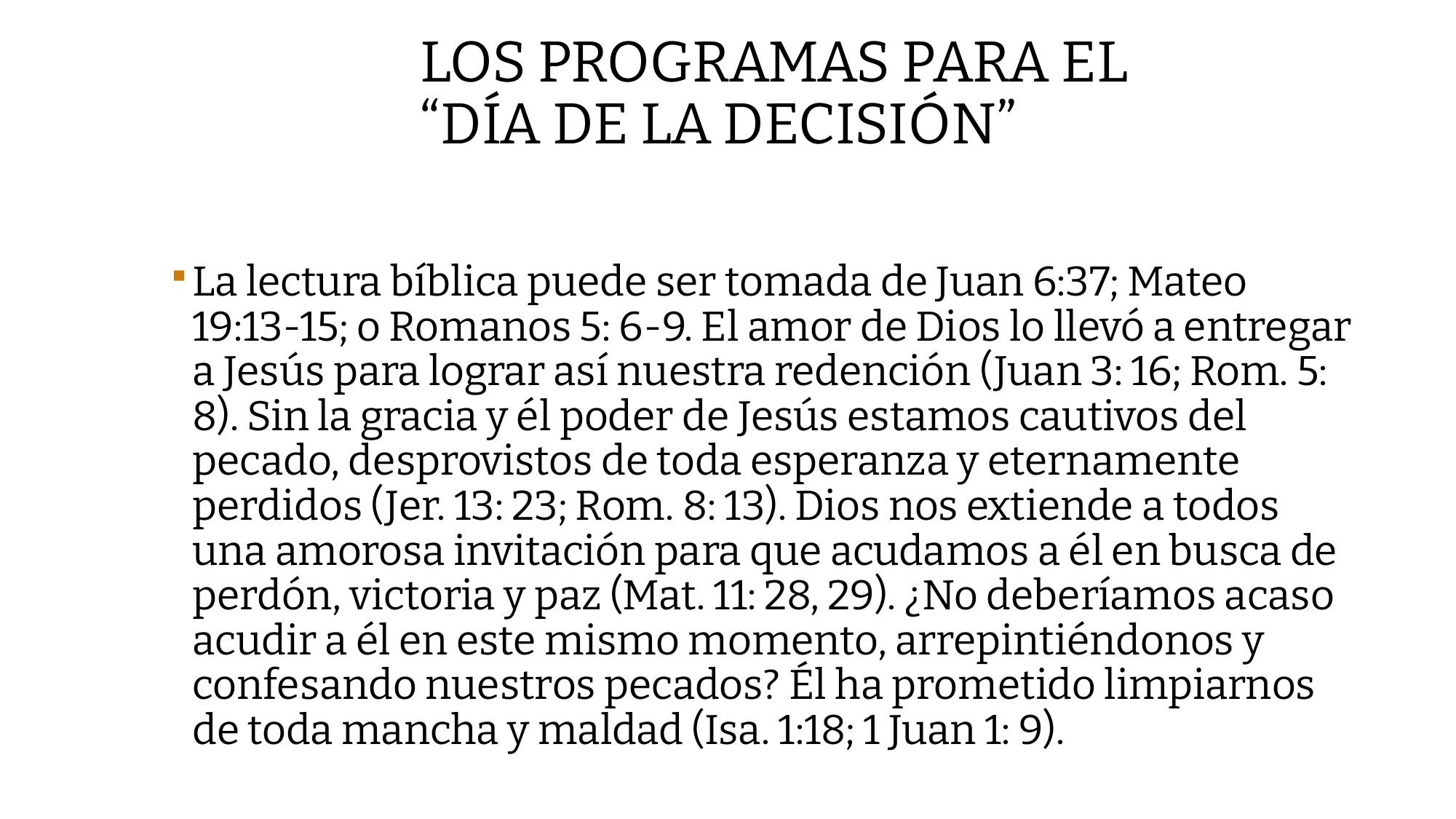

# Los programas para el “día de la decisión”
La lectura bíblica puede ser tomada de Juan 6:37; Mateo 19:13-15; o Romanos 5: 6-9. El amor de Dios lo llevó a entregar a Jesús para lograr así nuestra redención (Juan 3: 16; Rom. 5: 8). Sin la gracia y él poder de Jesús estamos cautivos del pecado, desprovistos de toda esperanza y eternamente perdidos (Jer. 13: 23; Rom. 8: 13). Dios nos extiende a todos una amorosa invitación para que acudamos a él en busca de perdón, victoria y paz (Mat. 11: 28, 29). ¿No deberíamos acaso acudir a él en este mismo momento, arrepintiéndonos y confesando nuestros pecados? Él ha prometido limpiarnos de toda mancha y maldad (Isa. 1:18; 1 Juan 1: 9).